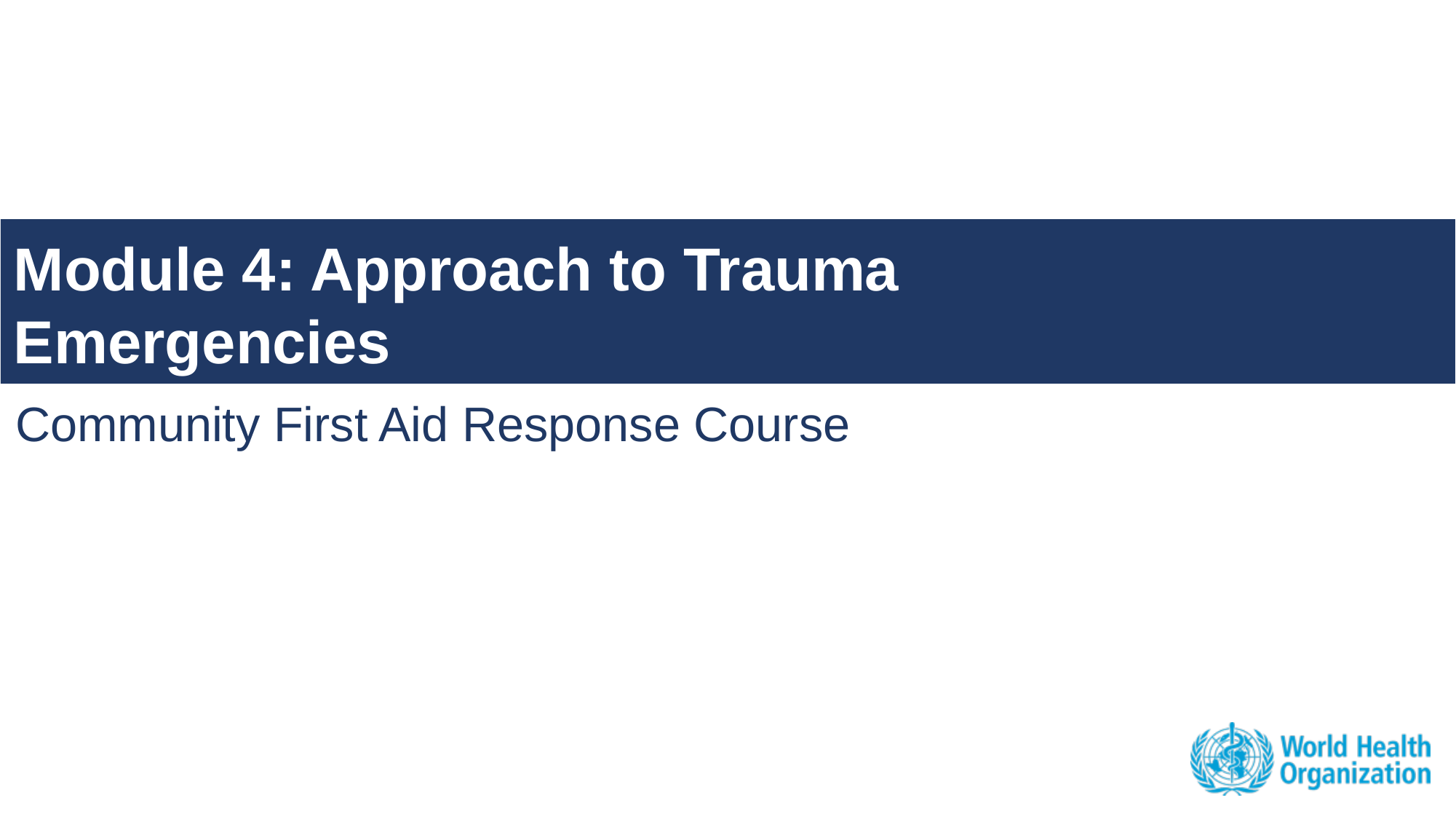

# Module 4: Approach to Trauma Emergencies
Community First Aid Response Course